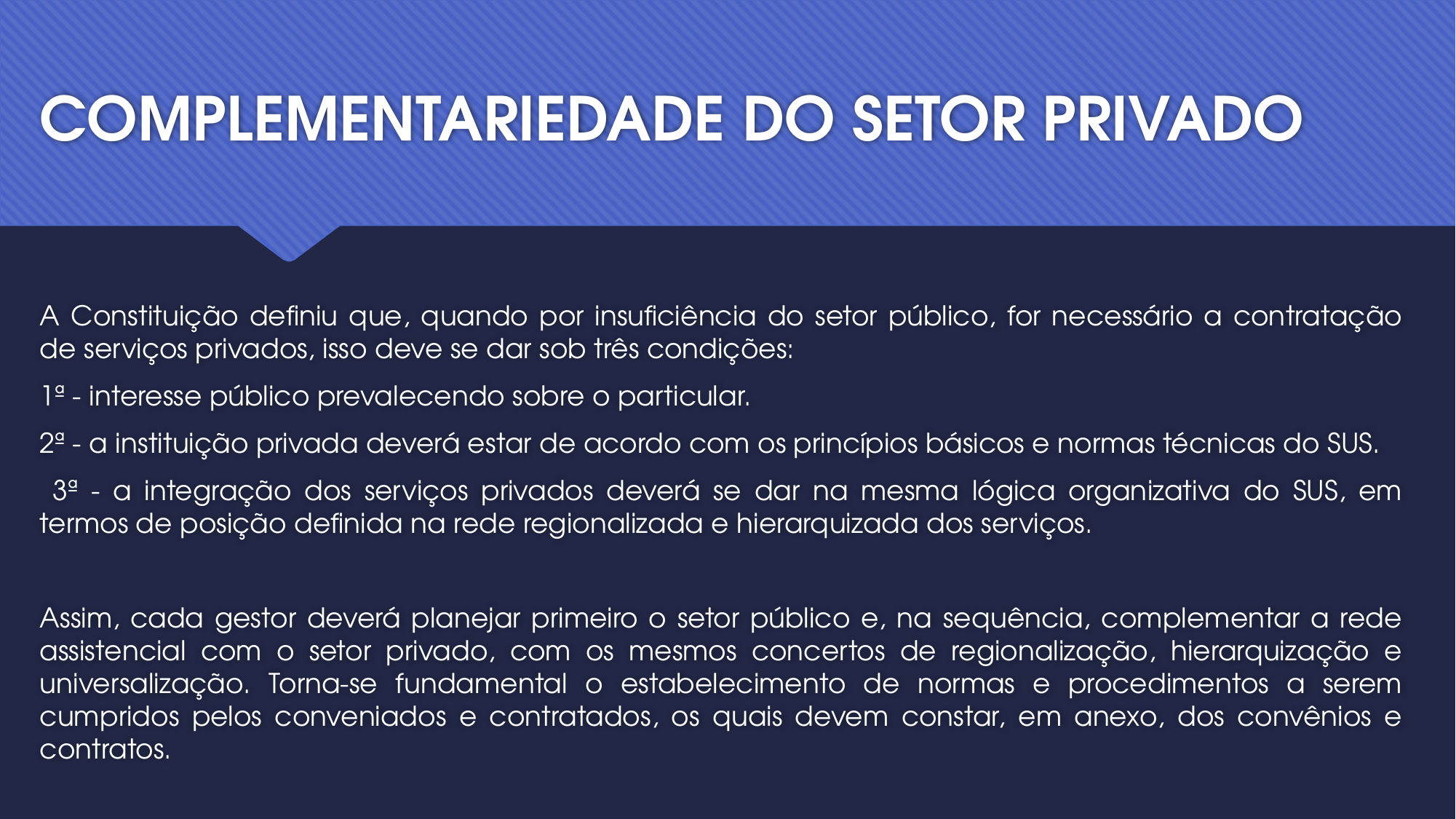

# COMPLEMENTARIEDADE DO SETOR PRIVADO
A Constituição definiu que, quando por insuficiência do setor público, for necessário a contratação de serviços privados, isso deve se dar sob três condições:
1ª - interesse público prevalecendo sobre o particular.
2ª - a instituição privada deverá estar de acordo com os princípios básicos e normas técnicas do SUS.
 3ª - a integração dos serviços privados deverá se dar na mesma lógica organizativa do SUS, em termos de posição definida na rede regionalizada e hierarquizada dos serviços.

Assim, cada gestor deverá planejar primeiro o setor público e, na sequência, complementar a rede assistencial com o setor privado, com os mesmos concertos de regionalização, hierarquização e universalização. Torna-se fundamental o estabelecimento de normas e procedimentos a serem cumpridos pelos conveniados e contratados, os quais devem constar, em anexo, dos convênios e contratos.